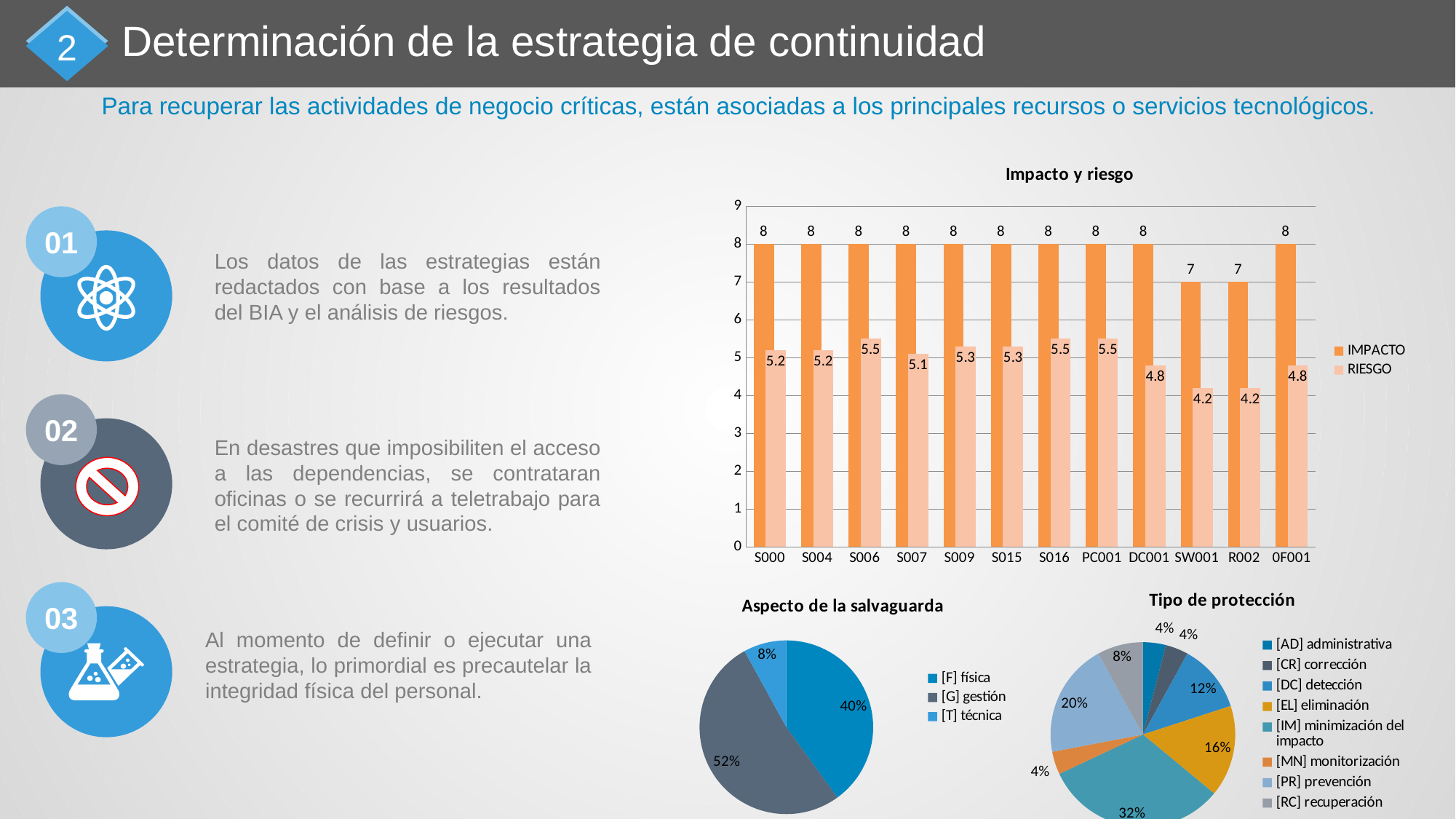

Determinación de la estrategia de continuidad

2
Para recuperar las actividades de negocio críticas, están asociadas a los principales recursos o servicios tecnológicos.

### Chart: Impacto y riesgo

| Category | IMPACTO | RIESGO |
|---|---|---|
| S000 | 8.0 | 5.2 |
| S004 | 8.0 | 5.2 |
| S006 | 8.0 | 5.5 |
| S007 | 8.0 | 5.1 |
| S009 | 8.0 | 5.3 |
| S015 | 8.0 | 5.3 |
| S016 | 8.0 | 5.5 |
| PC001 | 8.0 | 5.5 |
| DC001 | 8.0 | 4.8 |
| SW001 | 7.0 | 4.2 |
| R002 | 7.0 | 4.2 |
| 0F001 | 8.0 | 4.8 |
01

Los datos de las estrategias están redactados con base a los resultados del BIA y el análisis de riesgos.

02

En desastres que imposibiliten el acceso a las dependencias, se contrataran oficinas o se recurrirá a teletrabajo para el comité de crisis y usuarios.

### Chart: Aspecto de la salvaguarda

| Category |  |
|---|---|
| [F] física | 10.0 |
| [G] gestión | 13.0 |
| [T] técnica | 2.0 |

### Chart: Tipo de protección

| Category |  |
|---|---|
| [AD] administrativa | 1.0 |
| [CR] corrección | 1.0 |
| [DC] detección | 3.0 |
| [EL] eliminación | 4.0 |
| [IM] minimización del impacto | 8.0 |
| [MN] monitorización | 1.0 |
| [PR] prevención | 5.0 |
| [RC] recuperación | 2.0 |
03

Al momento de definir o ejecutar una estrategia, lo primordial es precautelar la integridad física del personal.